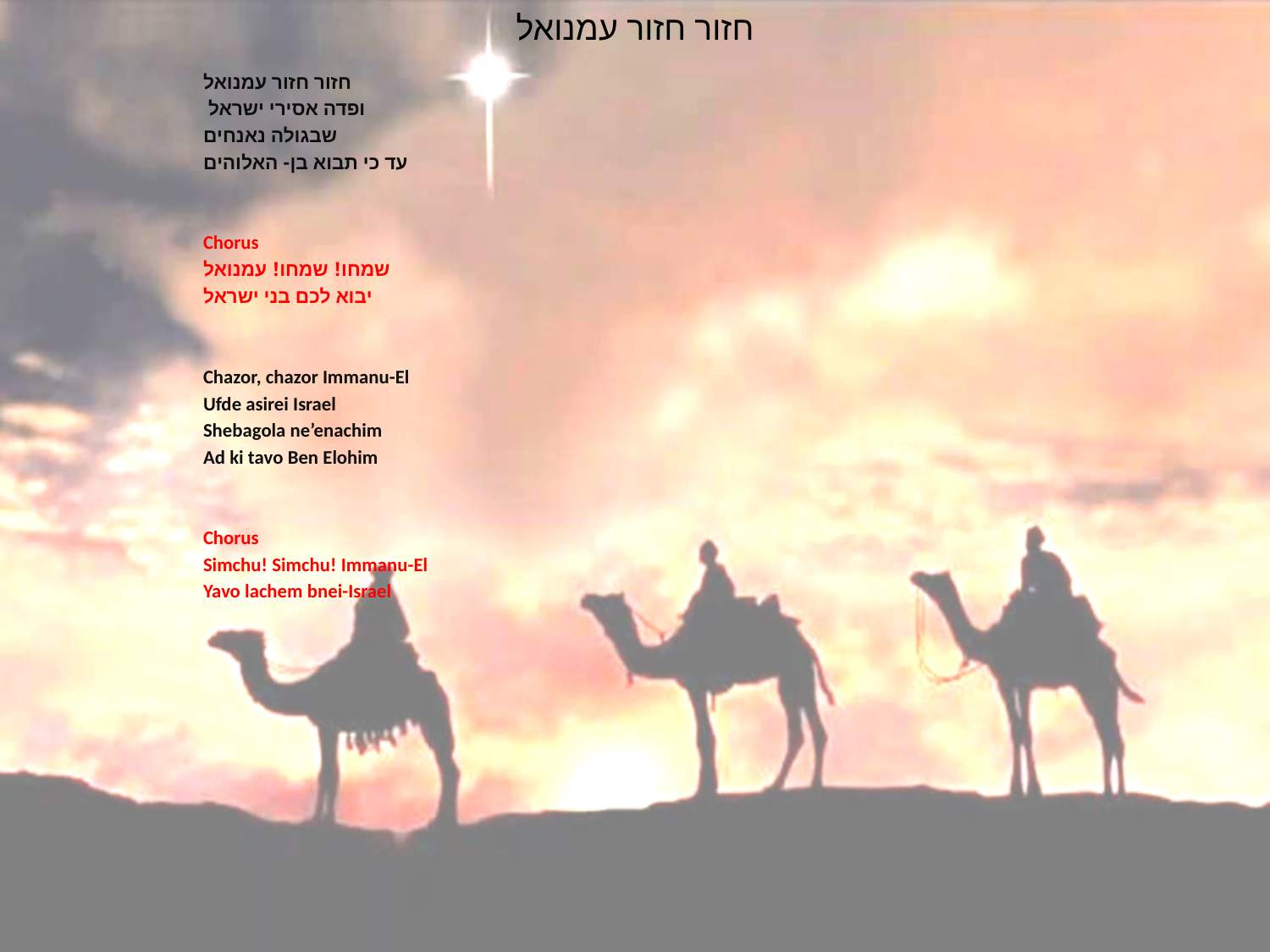

# חזור חזור עמנואל
חזור חזור עמנואל
 ופדה אסירי ישראל
שבגולה נאנחים
עד כי תבוא בן- האלוהים

Chorus
שמחו! שמחו! עמנואל
יבוא לכם בני ישראל

Chazor, chazor Immanu-El
Ufde asirei Israel
Shebagola ne’enachim
Ad ki tavo Ben Elohim

Chorus
Simchu! Simchu! Immanu-El
Yavo lachem bnei-Israel